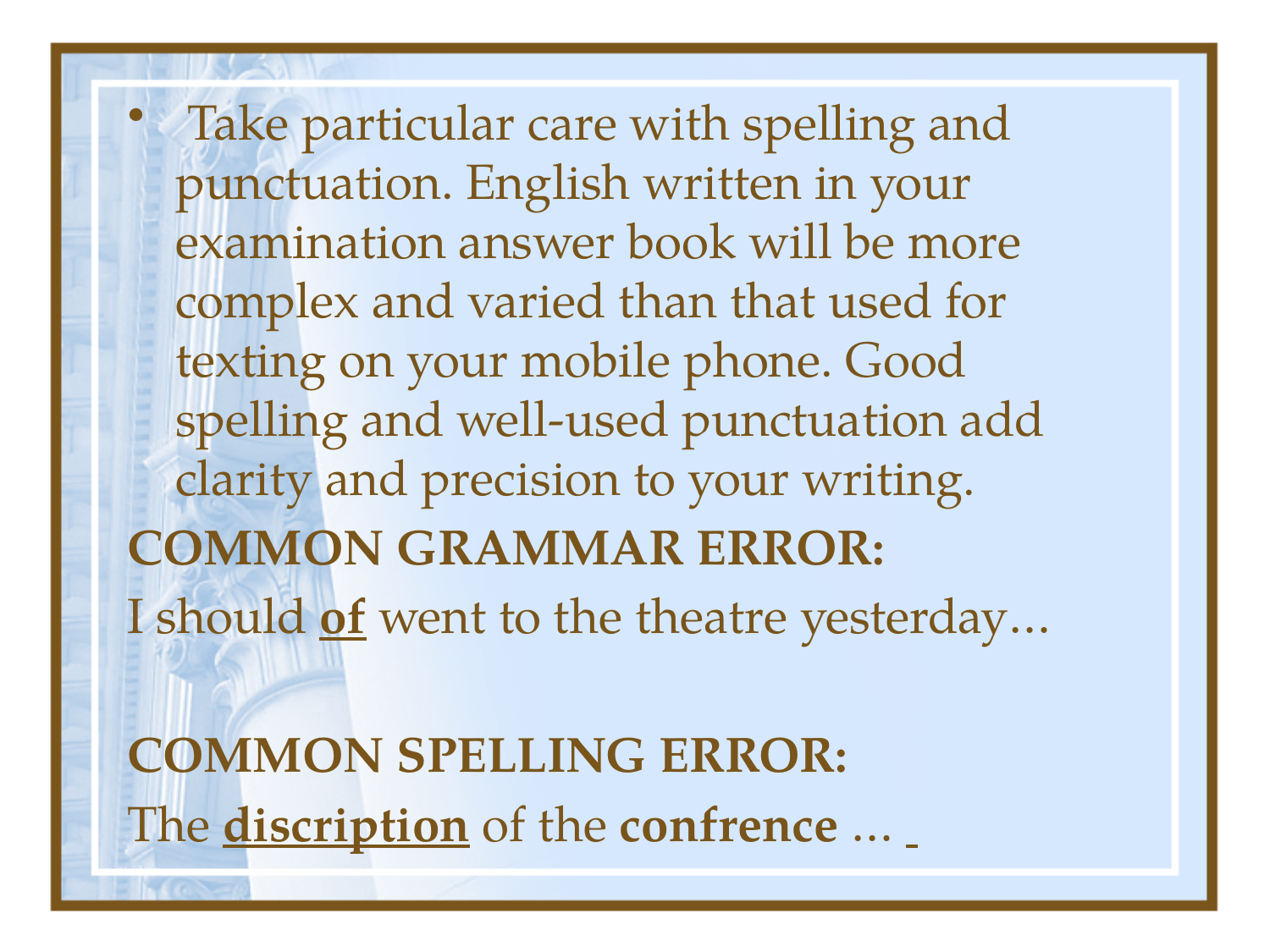

Take particular care with spelling and punctuation. English written in your examination answer book will be more complex and varied than that used for texting on your mobile phone. Good spelling and well-used punctuation add clarity and precision to your writing.
COMMON GRAMMAR ERROR:
I should of went to the theatre yesterday…

COMMON SPELLING ERROR:
The discription of the confrence …